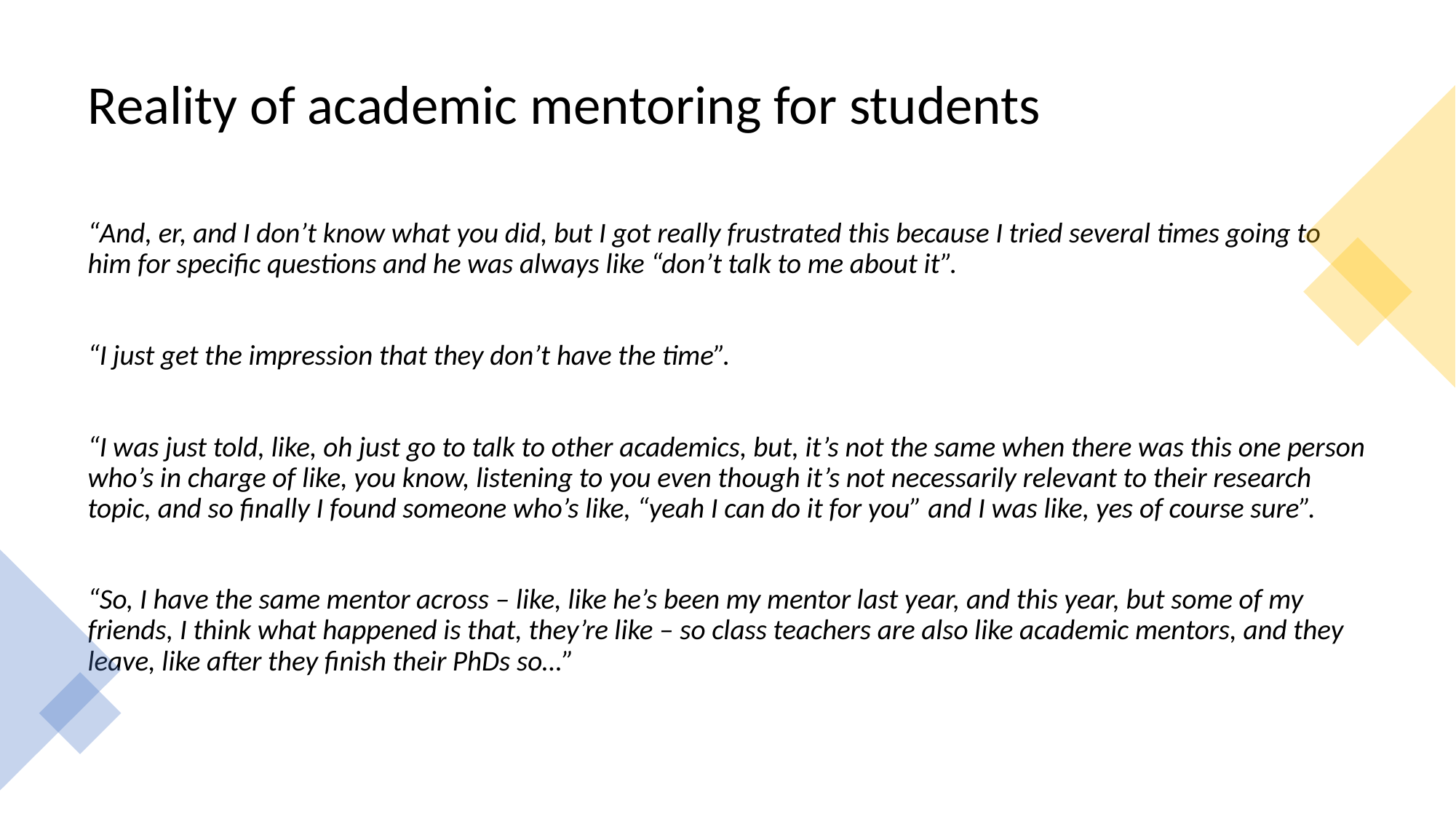

# Reality of academic mentoring for students

“And, er, and I don’t know what you did, but I got really frustrated this because I tried several times going to him for specific questions and he was always like “don’t talk to me about it”.

“I just get the impression that they don’t have the time”.

“I was just told, like, oh just go to talk to other academics, but, it’s not the same when there was this one person who’s in charge of like, you know, listening to you even though it’s not necessarily relevant to their research topic, and so finally I found someone who’s like, “yeah I can do it for you” and I was like, yes of course sure”.

“So, I have the same mentor across – like, like he’s been my mentor last year, and this year, but some of my friends, I think what happened is that, they’re like – so class teachers are also like academic mentors, and they leave, like after they finish their PhDs so…”

Dr Akile Ahmet, Eden Centre
6